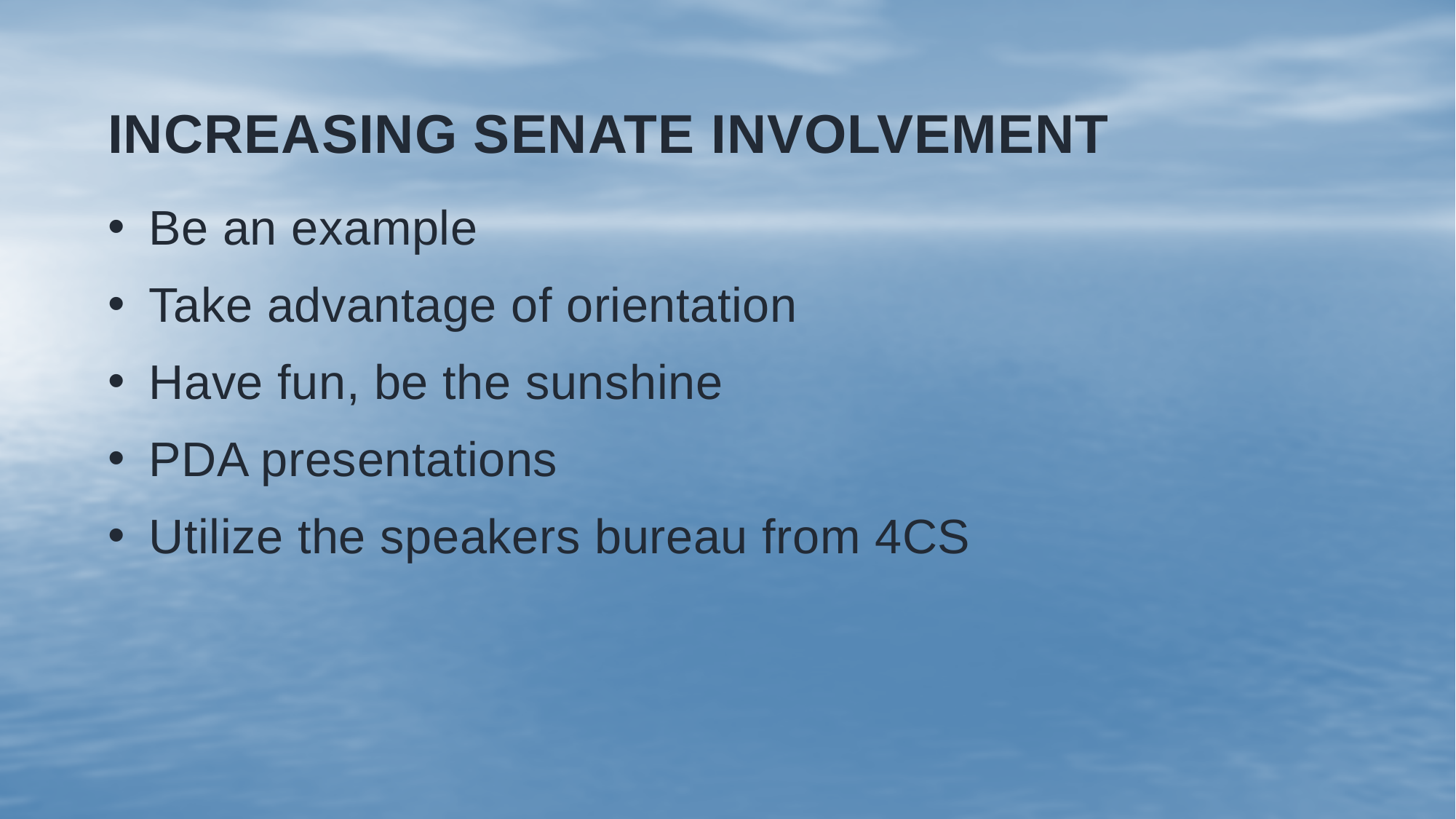

# Increasing senate involvement
Be an example
Take advantage of orientation
Have fun, be the sunshine
PDA presentations
Utilize the speakers bureau from 4CS